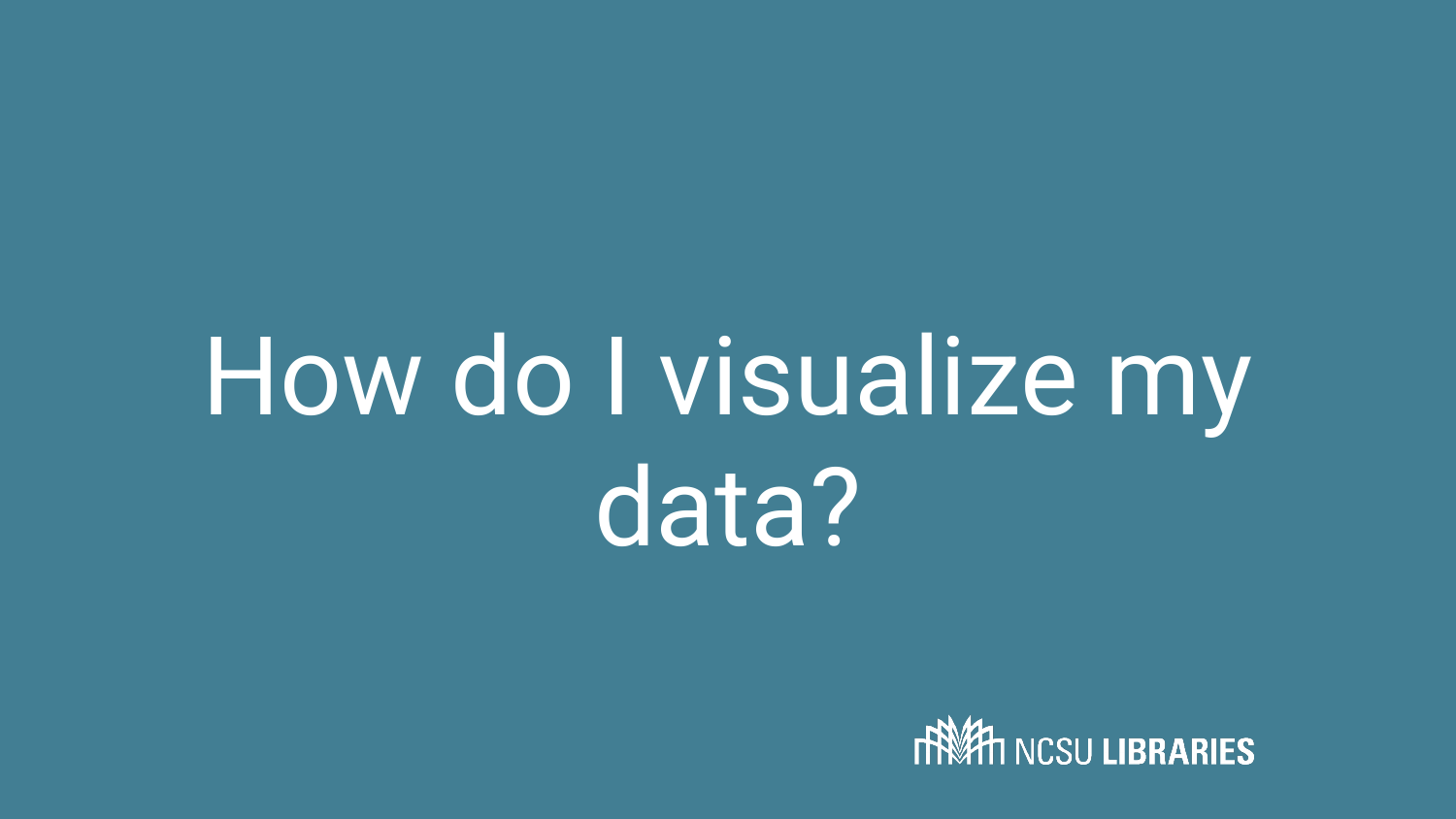

# How do I visualize my data?